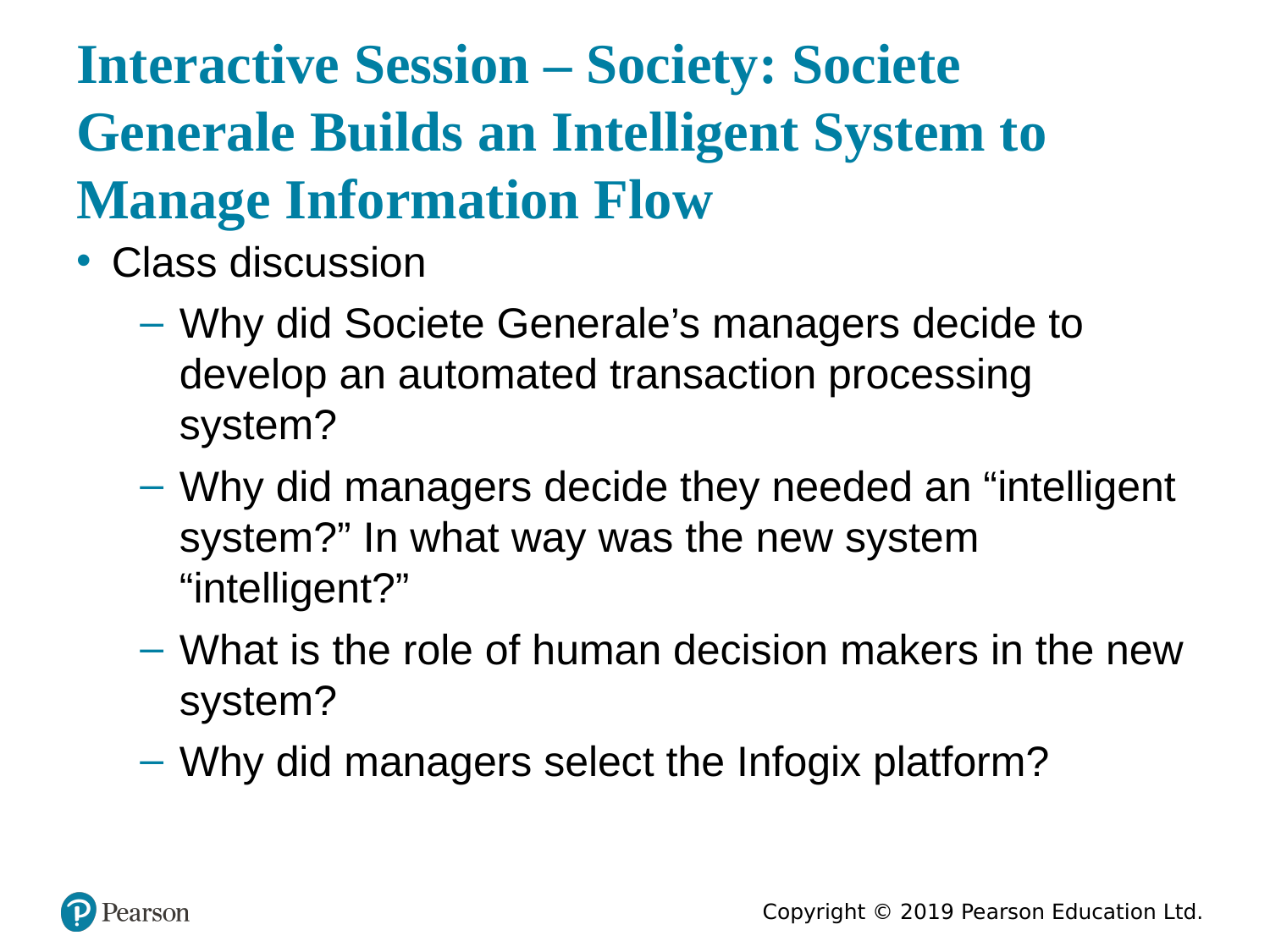

# Interactive Session – Society: Societe Generale Builds an Intelligent System to Manage Information Flow
Class discussion
Why did Societe Generale’s managers decide to develop an automated transaction processing system?
Why did managers decide they needed an “intelligent system?” In what way was the new system “intelligent?”
What is the role of human decision makers in the new system?
Why did managers select the Infogix platform?